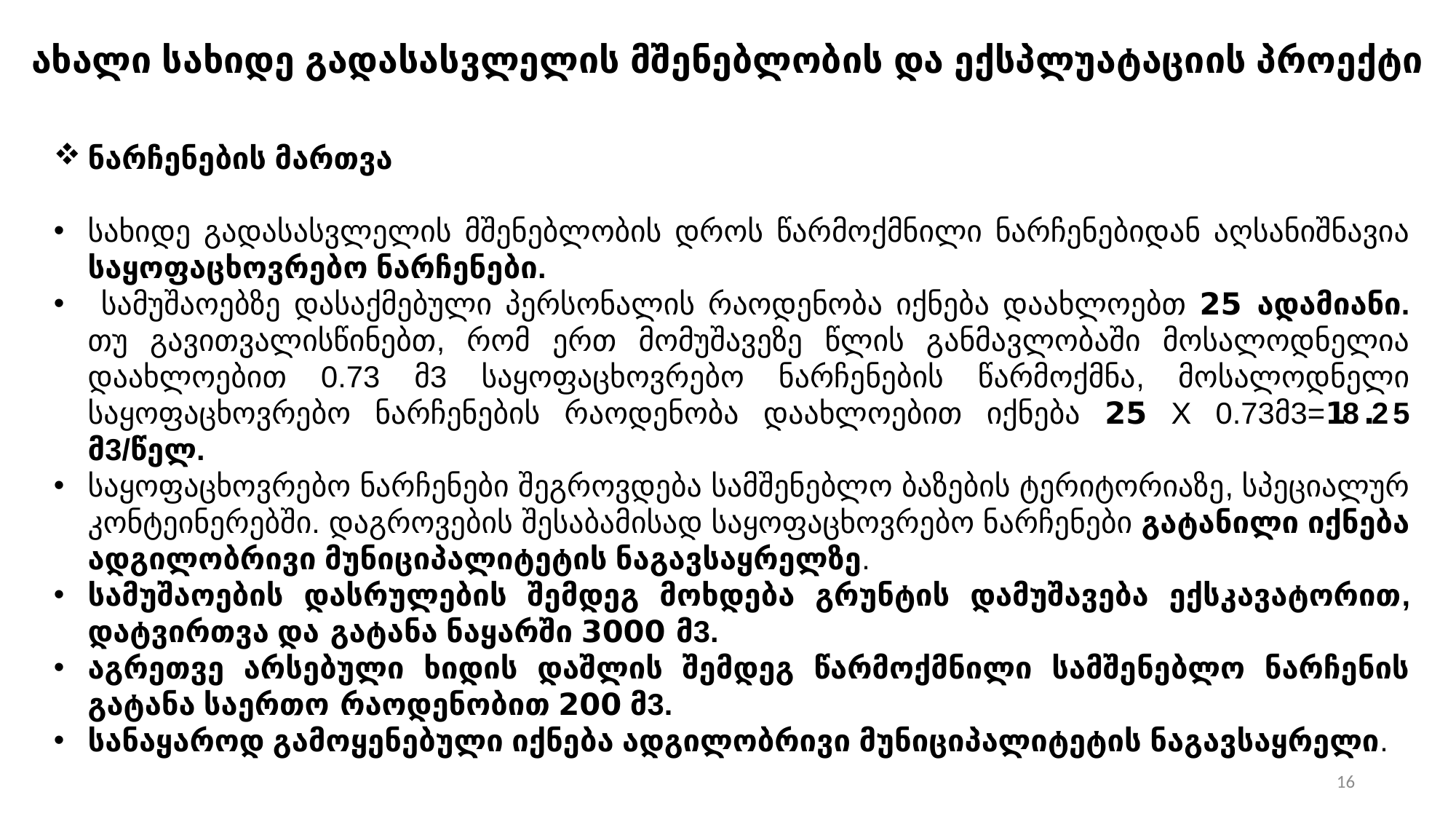

ახალი სახიდე გადასასვლელის მშენებლობის და ექსპლუატაციის პროექტი
ნარჩენების მართვა

სახიდე გადასასვლელის მშენებლობის დროს წარმოქმნილი ნარჩენებიდან აღსანიშნავია საყოფაცხოვრებო ნარჩენები.
 სამუშაოებზე დასაქმებული პერსონალის რაოდენობა იქნება დაახლოებთ 25 ადამიანი. თუ გავითვალისწინებთ, რომ ერთ მომუშავეზე წლის განმავლობაში მოსალოდნელია დაახლოებით 0.73 მ3 საყოფაცხოვრებო ნარჩენების წარმოქმნა, მოსალოდნელი საყოფაცხოვრებო ნარჩენების რაოდენობა დაახლოებით იქნება 25 X 0.73მ3=18.25 მ3/წელ.
საყოფაცხოვრებო ნარჩენები შეგროვდება სამშენებლო ბაზების ტერიტორიაზე, სპეციალურ კონტეინერებში. დაგროვების შესაბამისად საყოფაცხოვრებო ნარჩენები გატანილი იქნება ადგილობრივი მუნიციპალიტეტის ნაგავსაყრელზე.
სამუშაოების დასრულების შემდეგ მოხდება გრუნტის დამუშავება ექსკავატორით, დატვირთვა და გატანა ნაყარში 3000 მ3.
აგრეთვე არსებული ხიდის დაშლის შემდეგ წარმოქმნილი სამშენებლო ნარჩენის გატანა საერთო რაოდენობით 200 მ3.
სანაყაროდ გამოყენებული იქნება ადგილობრივი მუნიციპალიტეტის ნაგავსაყრელი.
16